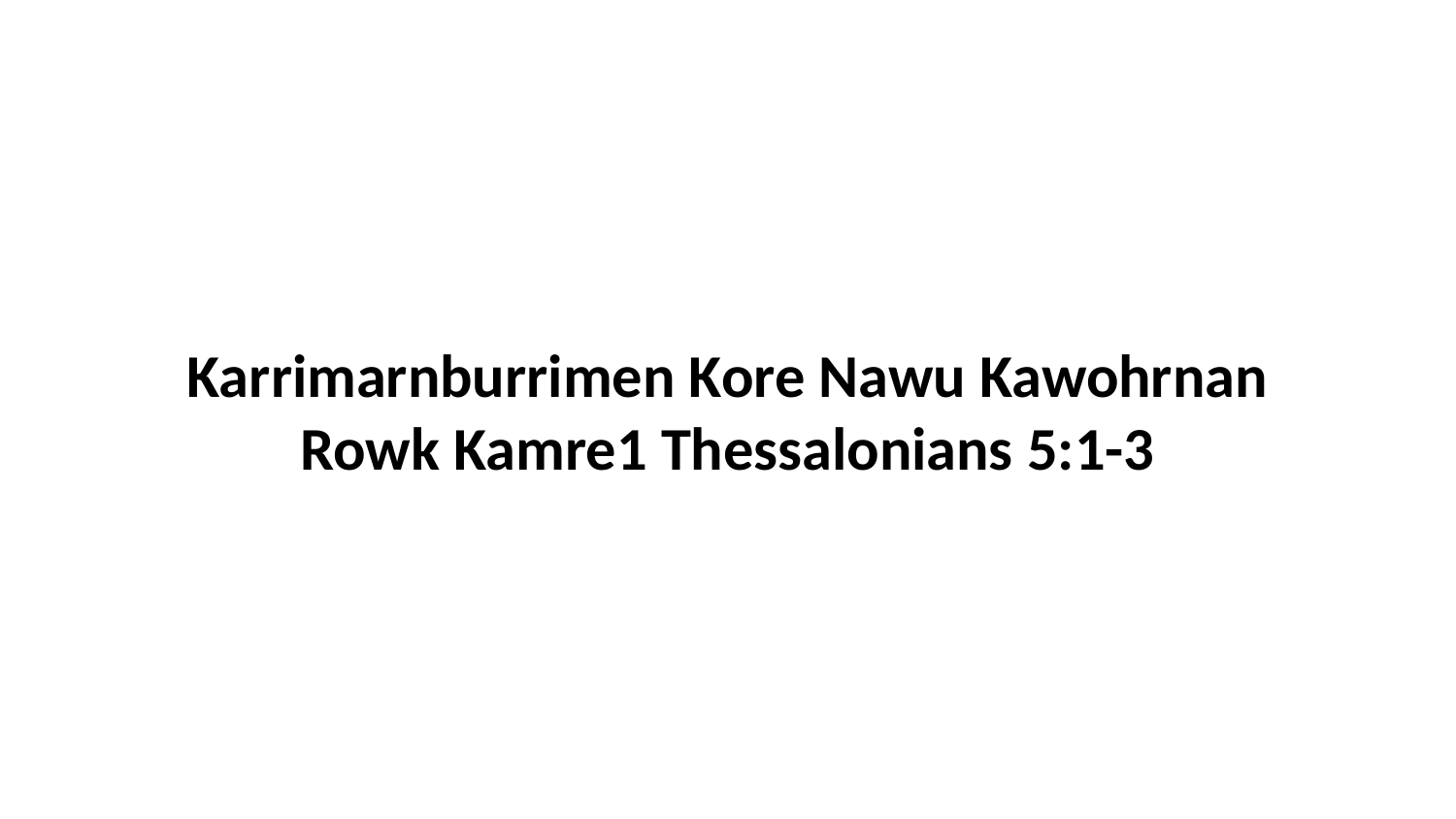

Karrimarnburrimen Kore Nawu Kawohrnan Rowk Kamre1 Thessalonians 5:1-3